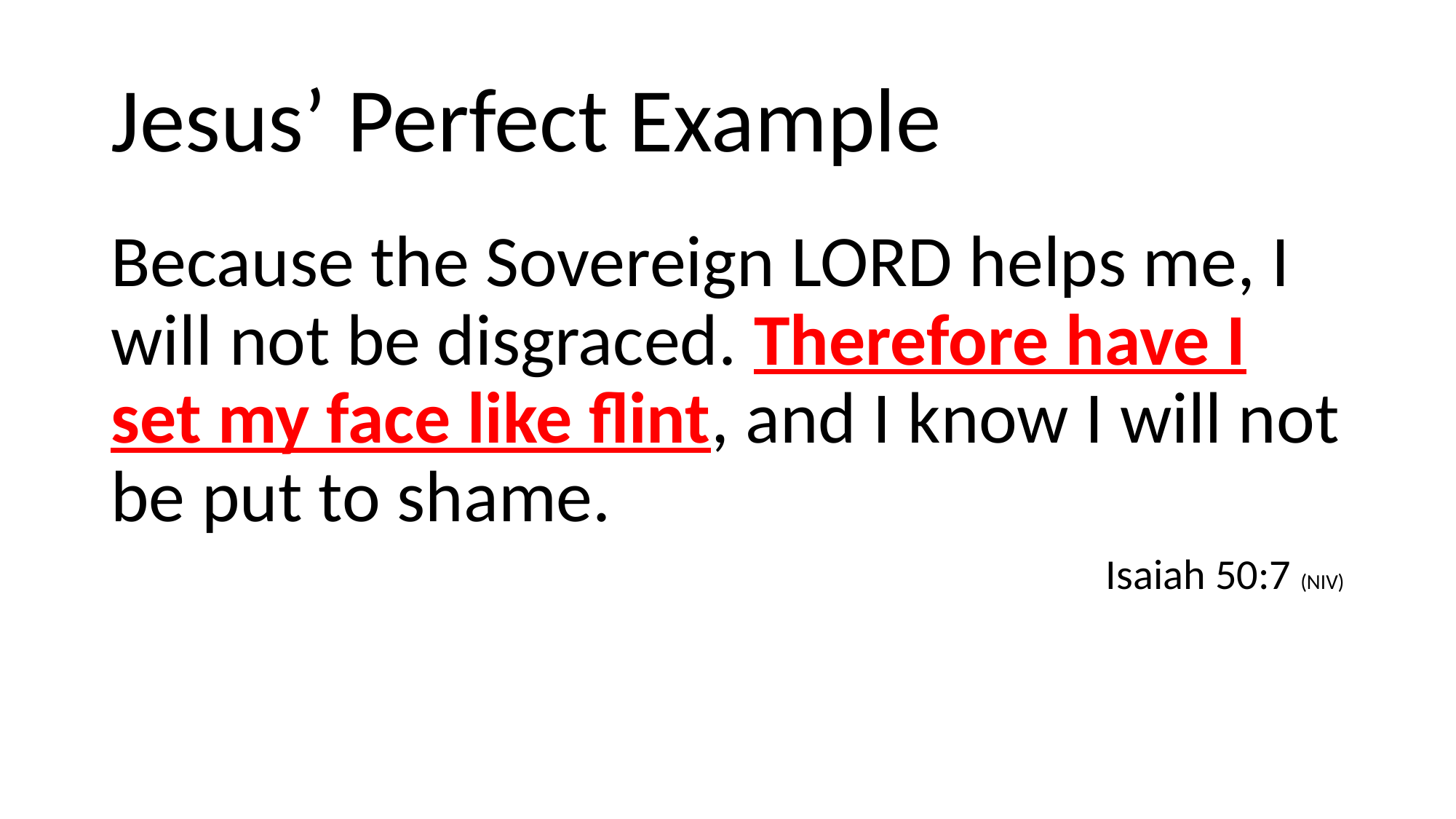

# Jesus’ Perfect Example
Because the Sovereign LORD helps me, I will not be disgraced. Therefore have I set my face like flint, and I know I will not be put to shame.
Isaiah 50:7 (NIV)